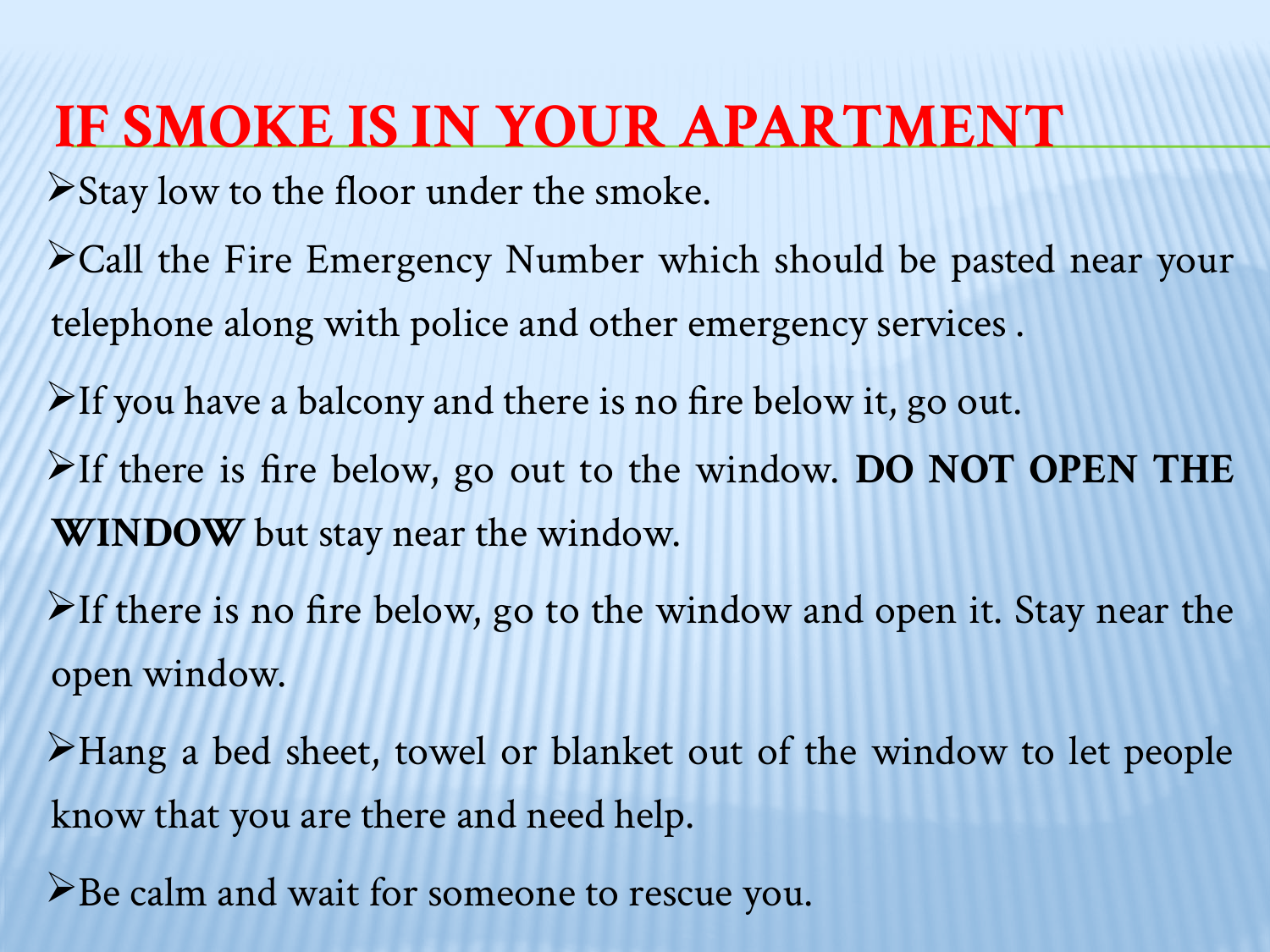

# IF SMOKE IS IN YOUR APARTMENT
| Stay low to the floor under the smoke. |
| --- |
| Call the Fire Emergency Number which should be pasted near your telephone along with police and other emergency services . |
| If you have a balcony and there is no fire below it, go out. |
| If there is fire below, go out to the window. DO NOT OPEN THE WINDOW but stay near the window. |
| If there is no fire below, go to the window and open it. Stay near the open window. |
| Hang a bed sheet, towel or blanket out of the window to let people know that you are there and need help. |
| Be calm and wait for someone to rescue you. |